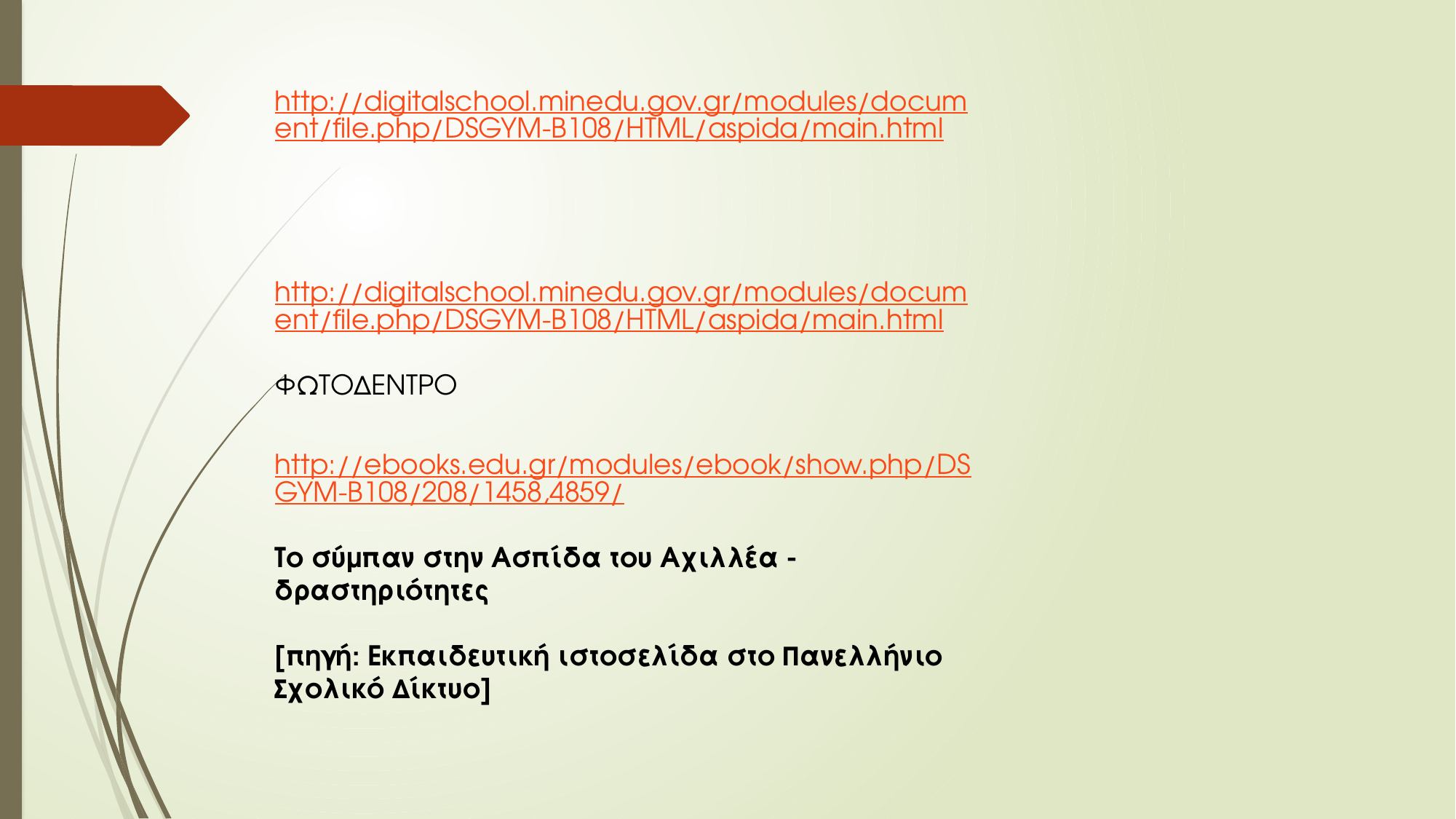

http://digitalschool.minedu.gov.gr/modules/document/file.php/DSGYM-B108/HTML/aspida/main.html

http://digitalschool.minedu.gov.gr/modules/document/file.php/DSGYM-B108/HTML/aspida/main.html

ΦΩΤΟΔΕΝΤΡΟ
http://ebooks.edu.gr/modules/ebook/show.php/DSGYM-B108/208/1458,4859/

Το σύμπαν στην Ασπίδα του Αχιλλέα - δραστηριότητες

[πηγή: Εκπαιδευτική ιστοσελίδα στο Πανελλήνιο Σχολικό Δίκτυο]